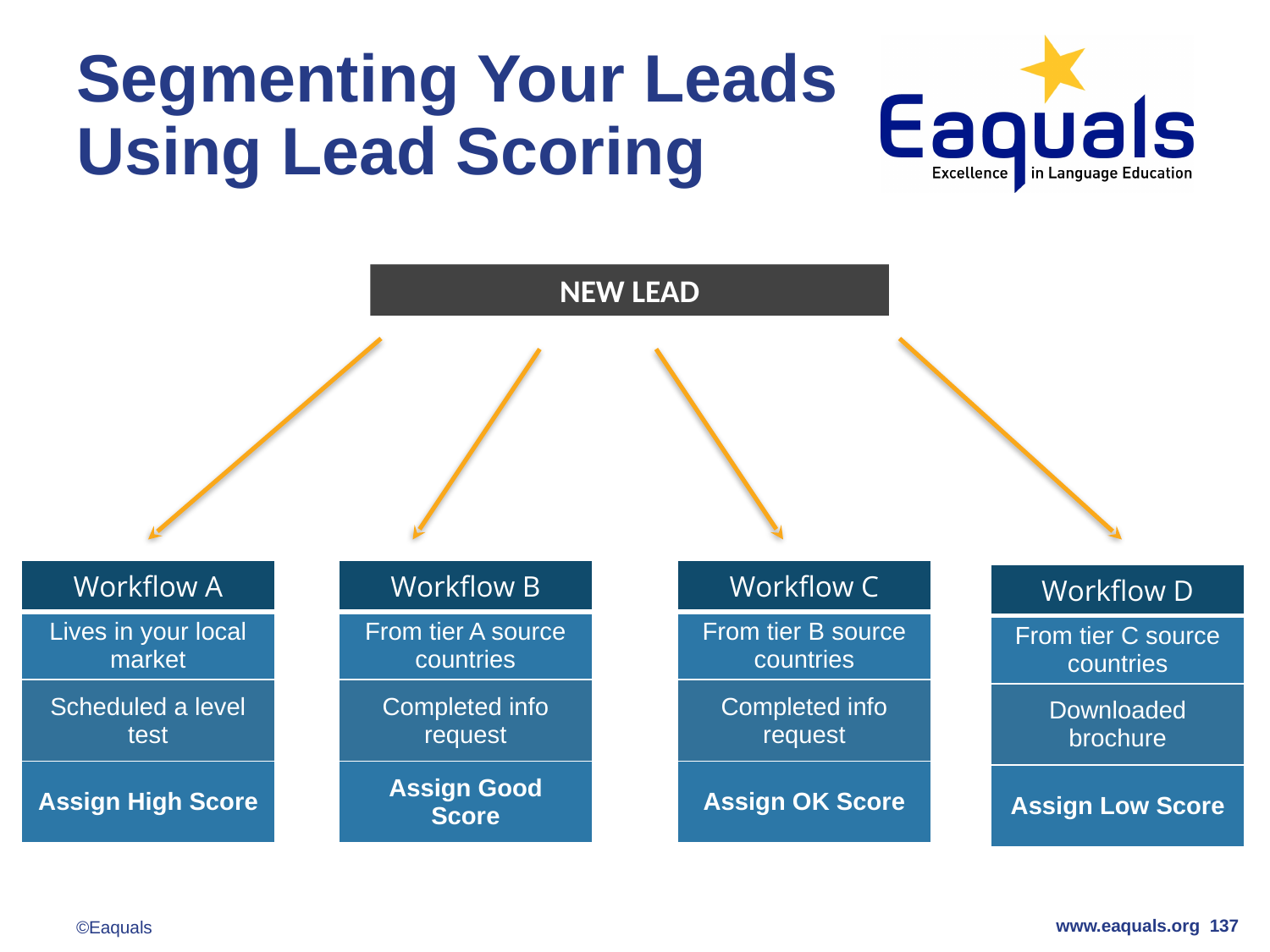

# Segmenting Your Leads Using Lead Scoring
NEW LEAD
| Workflow A |
| --- |
| Lives in your local market |
| Scheduled a level test |
| Assign High Score |
| Workflow B |
| --- |
| From tier A source countries |
| Completed info request |
| Assign Good Score |
| Workflow C |
| --- |
| From tier B source countries |
| Completed info request |
| Assign OK Score |
| Workflow D |
| --- |
| From tier C source countries |
| Downloaded brochure |
| Assign Low Score |
www.eaquals.org  137
©Eaquals